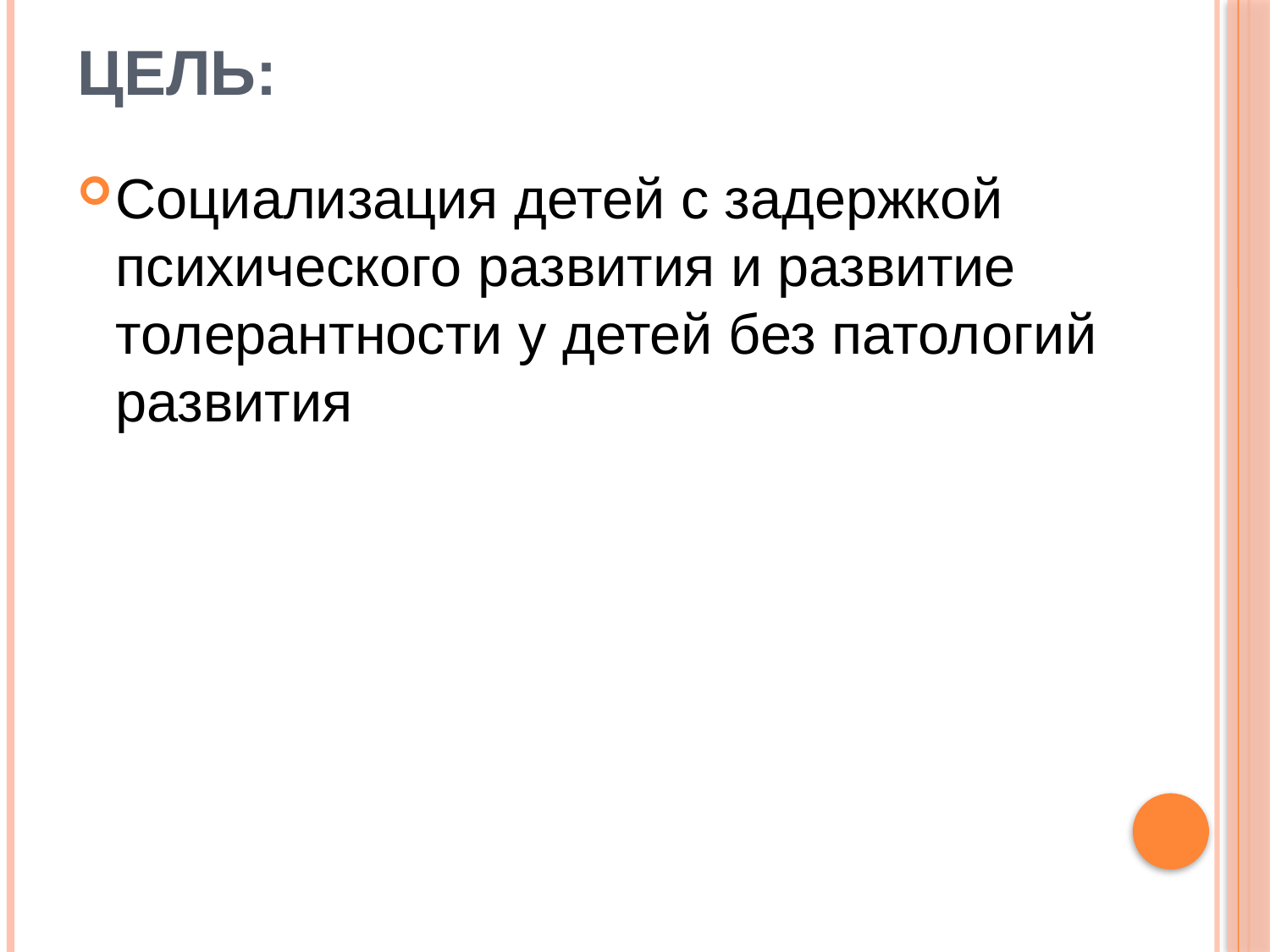

# Цель:
Социализация детей с задержкой психического развития и развитие толерантности у детей без патологий развития